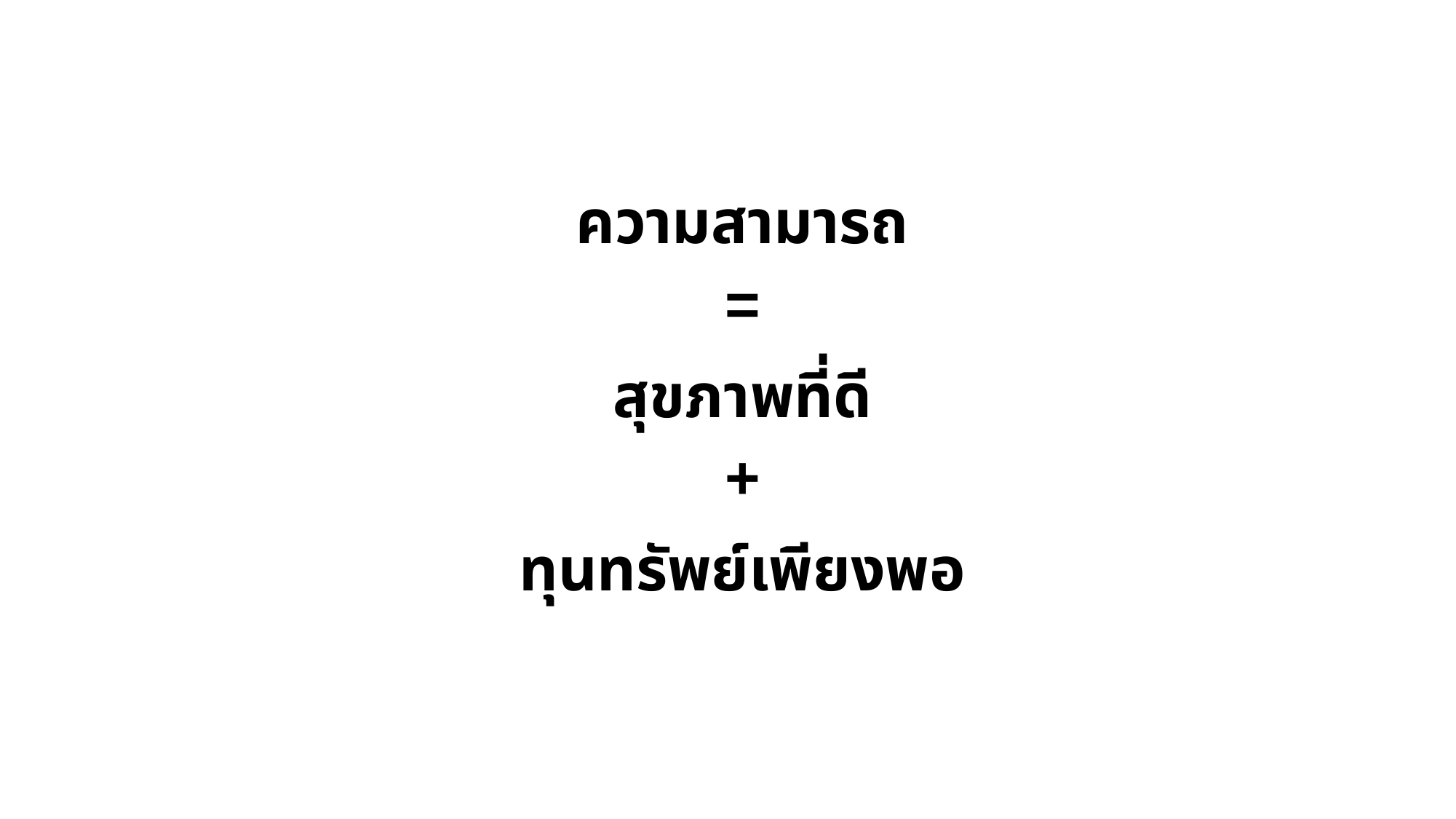

ความสามารถ
=
สุขภาพที่ดี
+
ทุนทรัพย์เพียงพอ